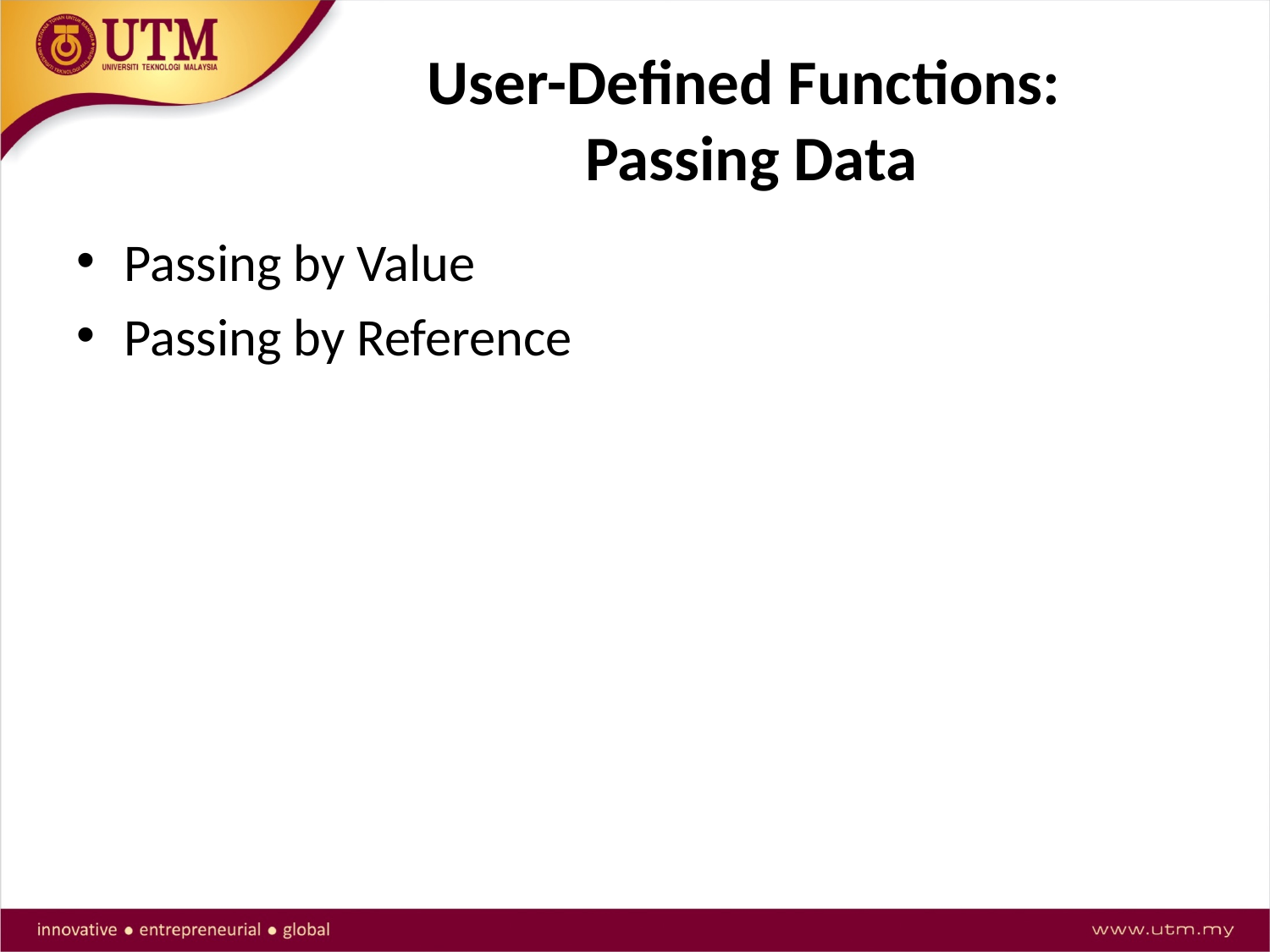

# User-Defined Functions: Passing Data
Passing by Value
Passing by Reference